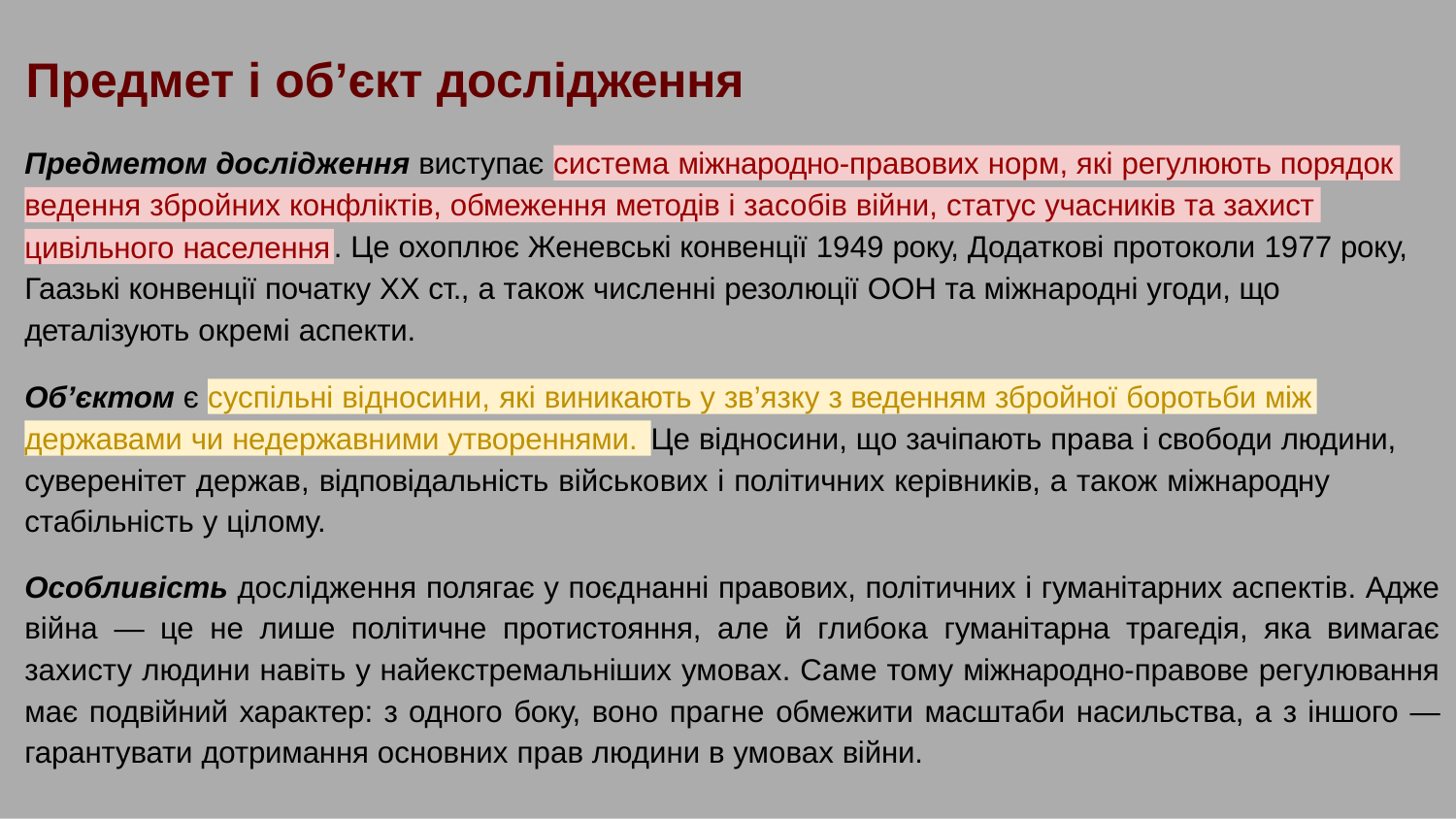

# Предмет і об’єкт дослідження
Предметом дослідження виступає
система міжнародно-правових норм, які регулюють порядок
ведення збройних конфліктів, обмеження методів і засобів війни, статус учасників та захист
. Це охоплює Женевські конвенції 1949 року, Додаткові протоколи 1977 року,
цивільного населення
Гаазькі конвенції початку ХХ ст., а також численні резолюції ООН та міжнародні угоди, що деталізують окремі аспекти.
Об’єктом є
суспільні відносини, які виникають у зв’язку з веденням збройної боротьби між
Це відносини, що зачіпають права і свободи людини,
державами чи недержавними утвореннями.
суверенітет держав, відповідальність військових і політичних керівників, а також міжнародну стабільність у цілому.
Особливість дослідження полягає у поєднанні правових, політичних і гуманітарних аспектів. Адже війна — це не лише політичне протистояння, але й глибока гуманітарна трагедія, яка вимагає захисту людини навіть у найекстремальніших умовах. Саме тому міжнародно-правове регулювання має подвійний характер: з одного боку, воно прагне обмежити масштаби насильства, а з іншого — гарантувати дотримання основних прав людини в умовах війни.